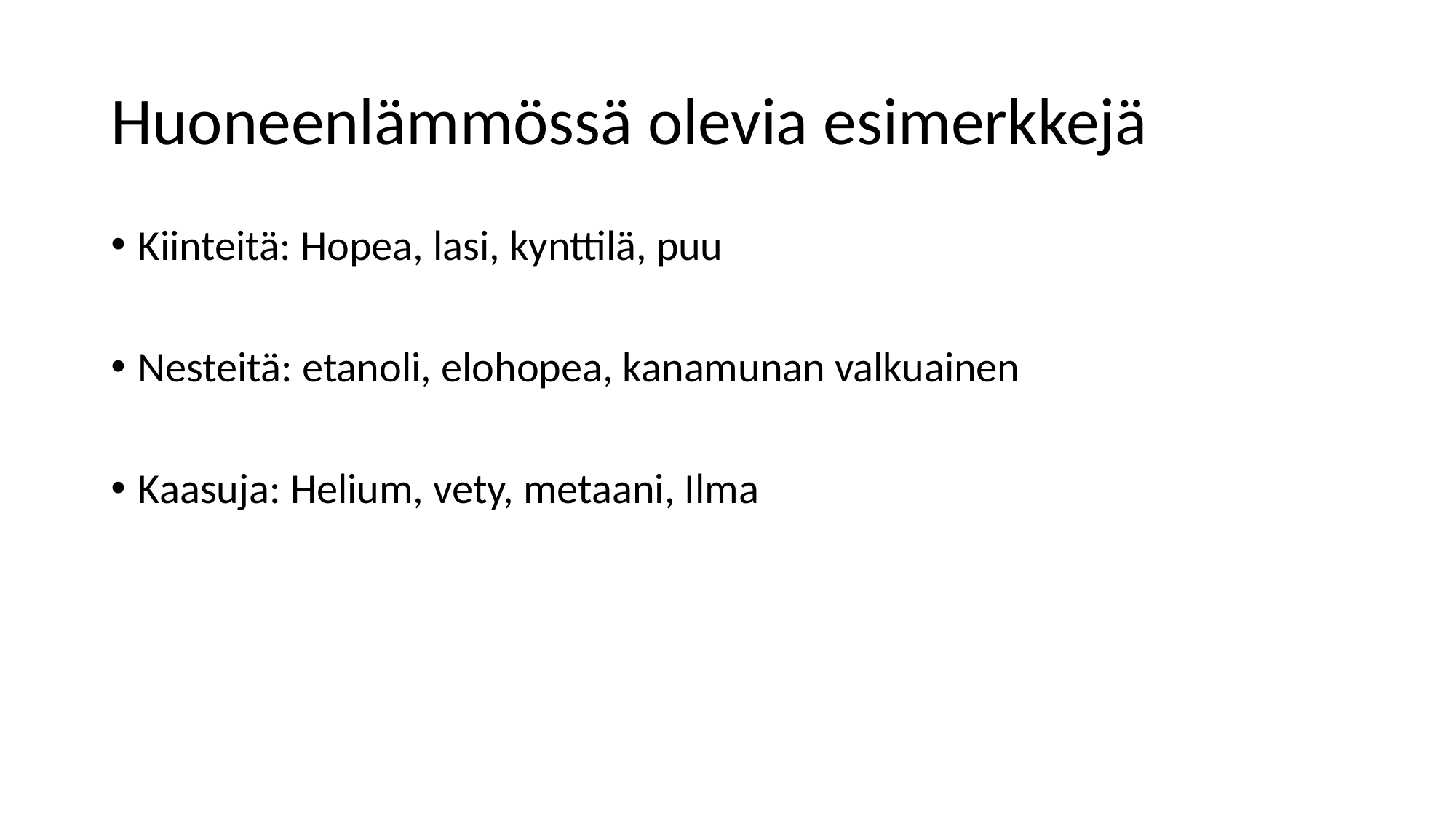

# Huoneenlämmössä olevia esimerkkejä
Kiinteitä: Hopea, lasi, kynttilä, puu

Nesteitä: etanoli, elohopea, kanamunan valkuainen

Kaasuja: Helium, vety, metaani, Ilma